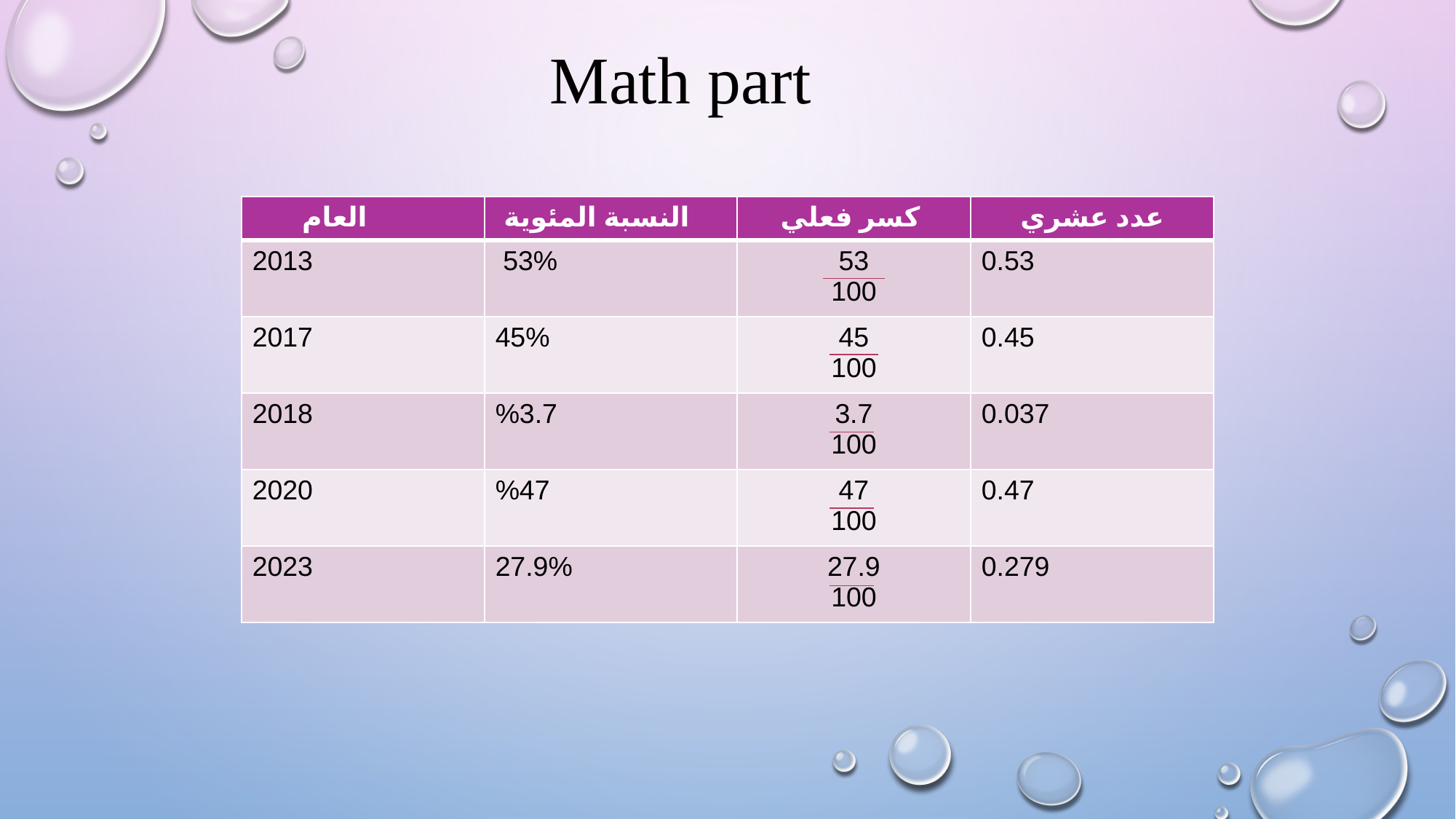

Math part
| العام | النسبة المئوية | كسر فعلي | عدد عشري |
| --- | --- | --- | --- |
| 2013 | 53% | 53 100 | 0.53 |
| 2017 | 45% | 45 100 | 0.45 |
| 2018 | %3.7 | 3.7 100 | 0.037 |
| 2020 | %47 | 47 100 | 0.47 |
| 2023 | 27.9% | 27.9 100 | 0.279 |